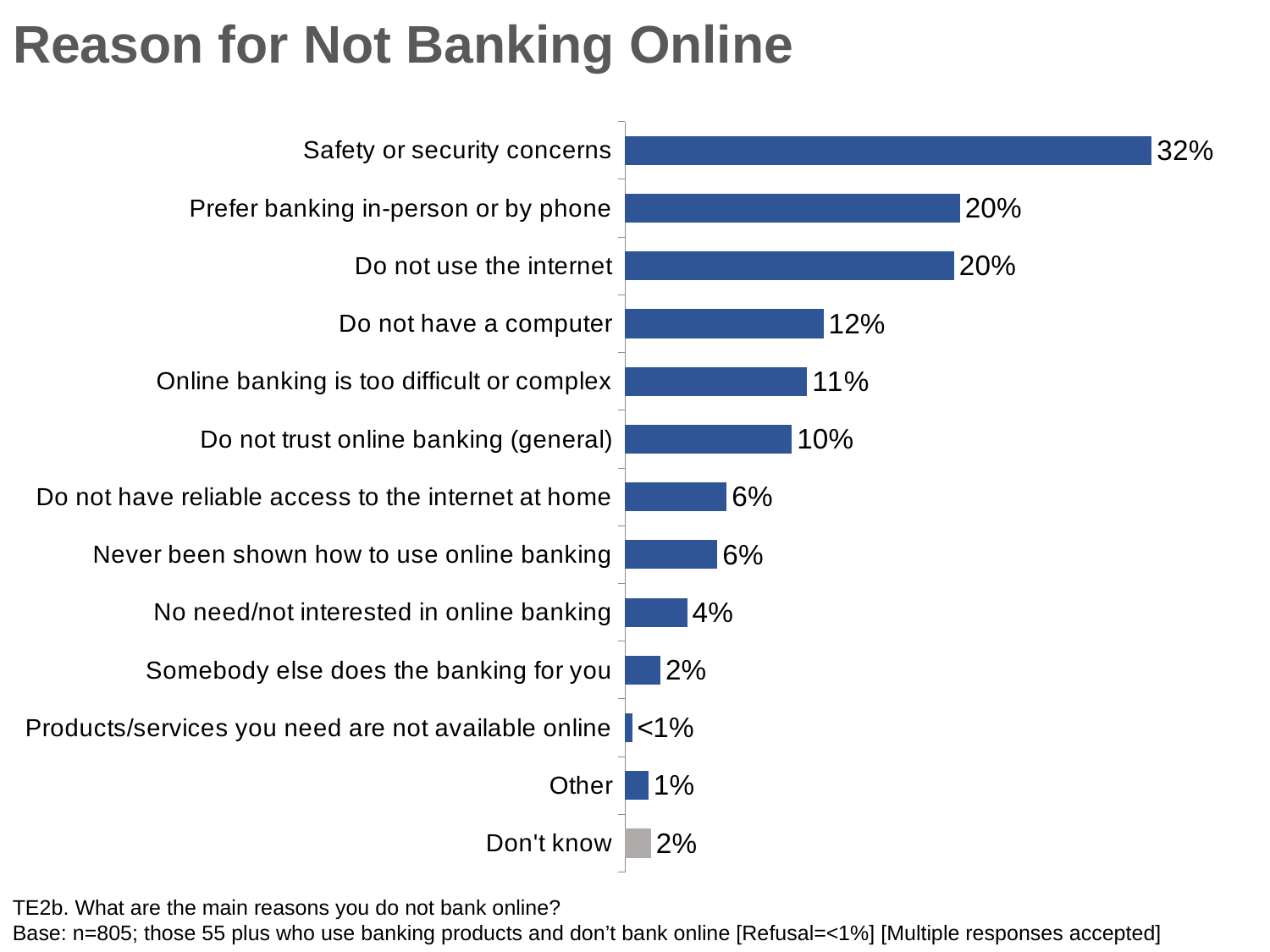

# Reason for Not Banking Online

### Chart

| Category | Series 1 |
|---|---|
| Safety or security concerns | 0.31958121176517224 |
| Prefer banking in-person or by phone | 0.20325999618109541 |
| Do not use the internet | 0.19968003356112674 |
| Do not have a computer | 0.12033503083089023 |
| Online banking is too difficult or complex | 0.11050206153538587 |
| Do not trust online banking (general) | 0.1012571450721547 |
| Do not have reliable access to the internet at home | 0.06173407452076839 |
| Never been shown how to use online banking | 0.05602283175650073 |
| No need/not interested in online banking | 0.03772150118912421 |
| Somebody else does the banking for you | 0.02144185348646936 |
| Products/services you need are not available online | 0.00429405498185635 |
| Other | 0.014179697702537249 |
| Don't know | 0.01567684367854693 |
TE2b. What are the main reasons you do not bank online?
Base: n=805; those 55 plus who use banking products and don’t bank online [Refusal=<1%] [Multiple responses accepted]